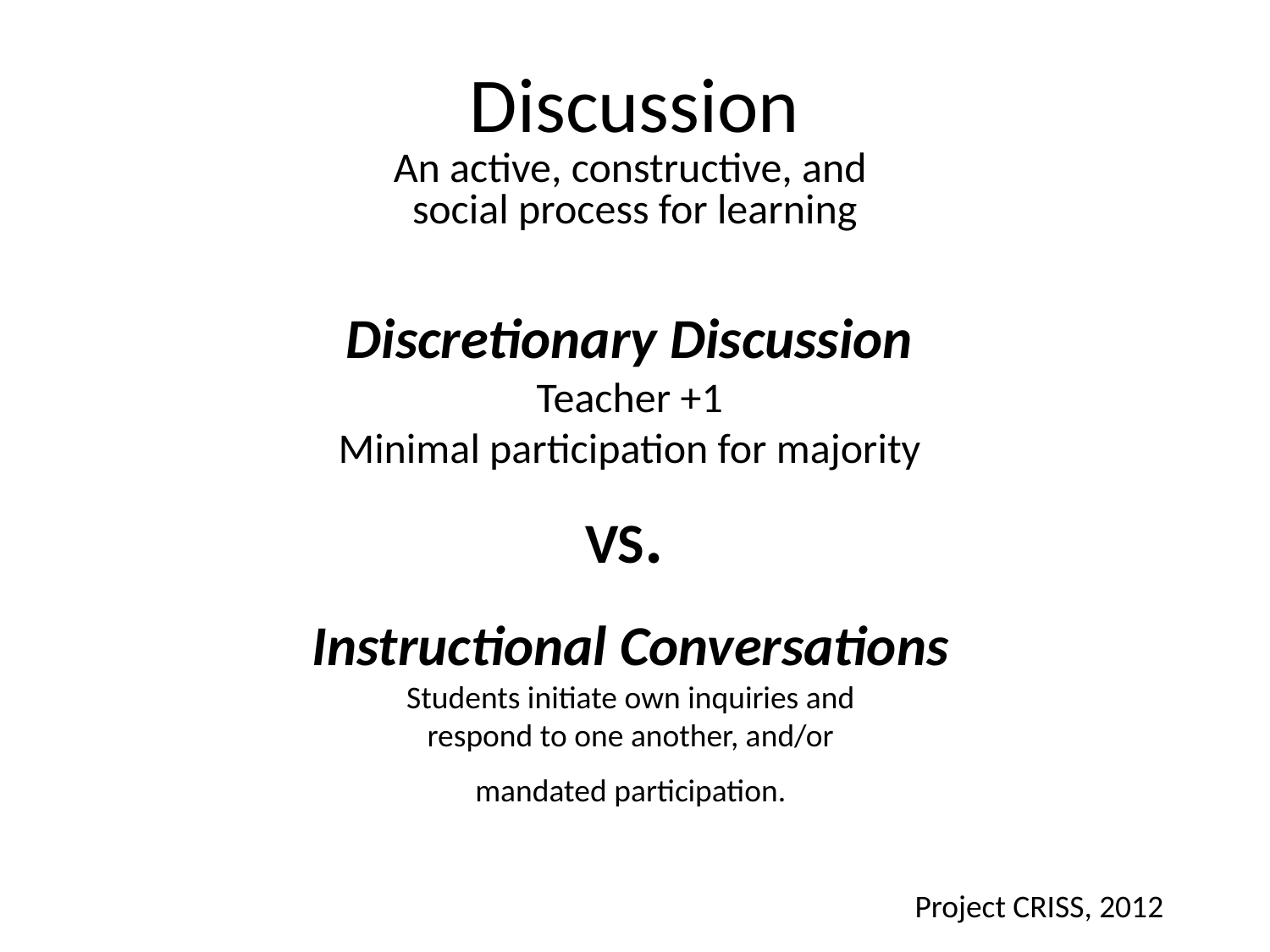

Discussion
An active, constructive, and
social process for learning
Discretionary Discussion
Teacher +1
Minimal participation for majority
VS.
Instructional Conversations
Students initiate own inquiries and
respond to one another, and/or

mandated participation.
Project CRISS, 2012